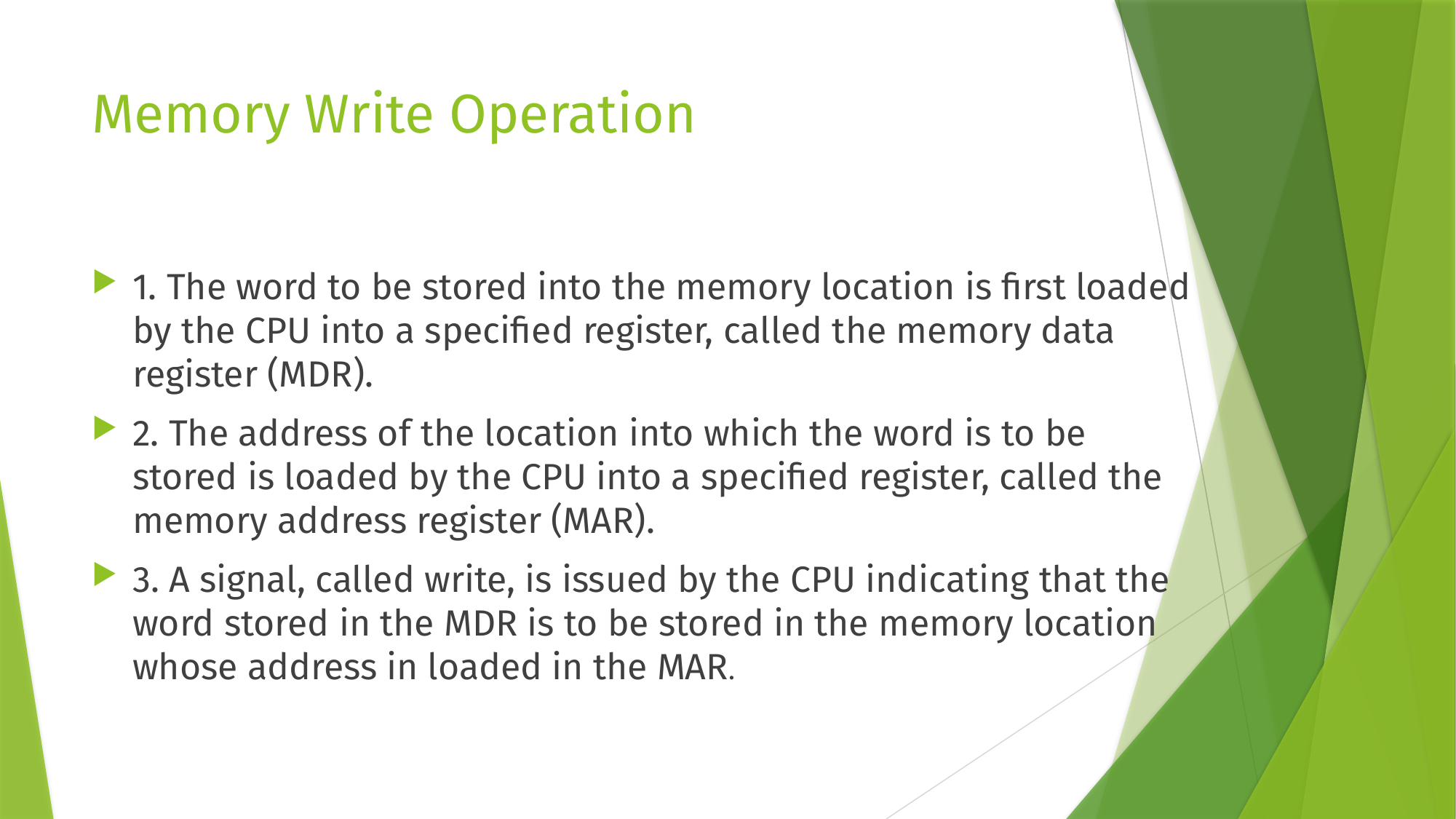

# Memory Write Operation
1. The word to be stored into the memory location is first loaded by the CPU into a specified register, called the memory data register (MDR).
2. The address of the location into which the word is to be stored is loaded by the CPU into a specified register, called the memory address register (MAR).
3. A signal, called write, is issued by the CPU indicating that the word stored in the MDR is to be stored in the memory location whose address in loaded in the MAR.